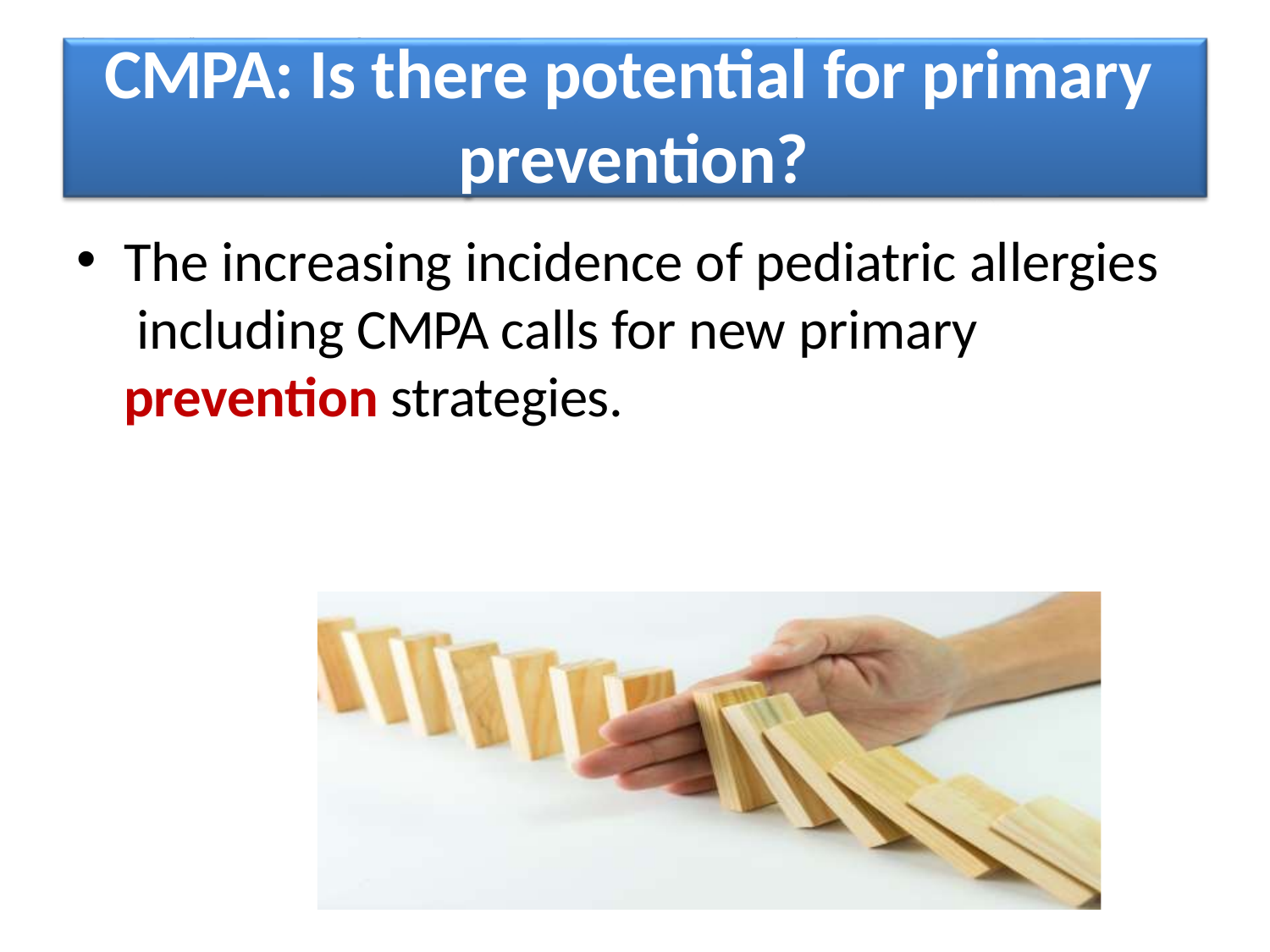

# CMPA: Is there potential for primary  prevention?

The increasing incidence of pediatric allergies  including CMPA calls for new primary  prevention strategies.